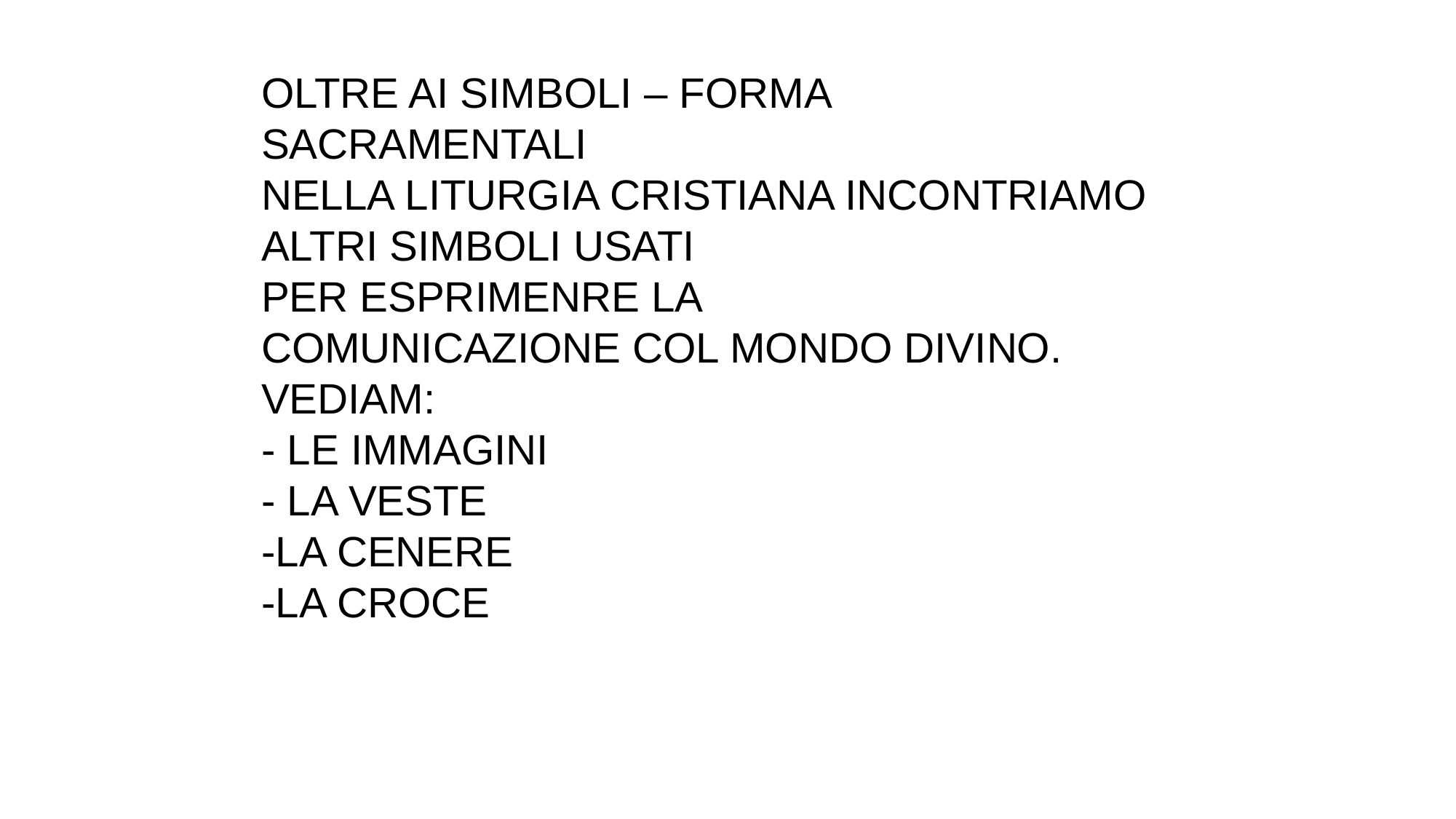

OLTRE AI SIMBOLI – FORMA SACRAMENTALI
NELLA LITURGIA CRISTIANA INCONTRIAMO
ALTRI SIMBOLI USATI
PER ESPRIMENRE LA
COMUNICAZIONE COL MONDO DIVINO.
VEDIAM:
- LE IMMAGINI
- LA VESTE
-LA CENERE
-LA CROCE